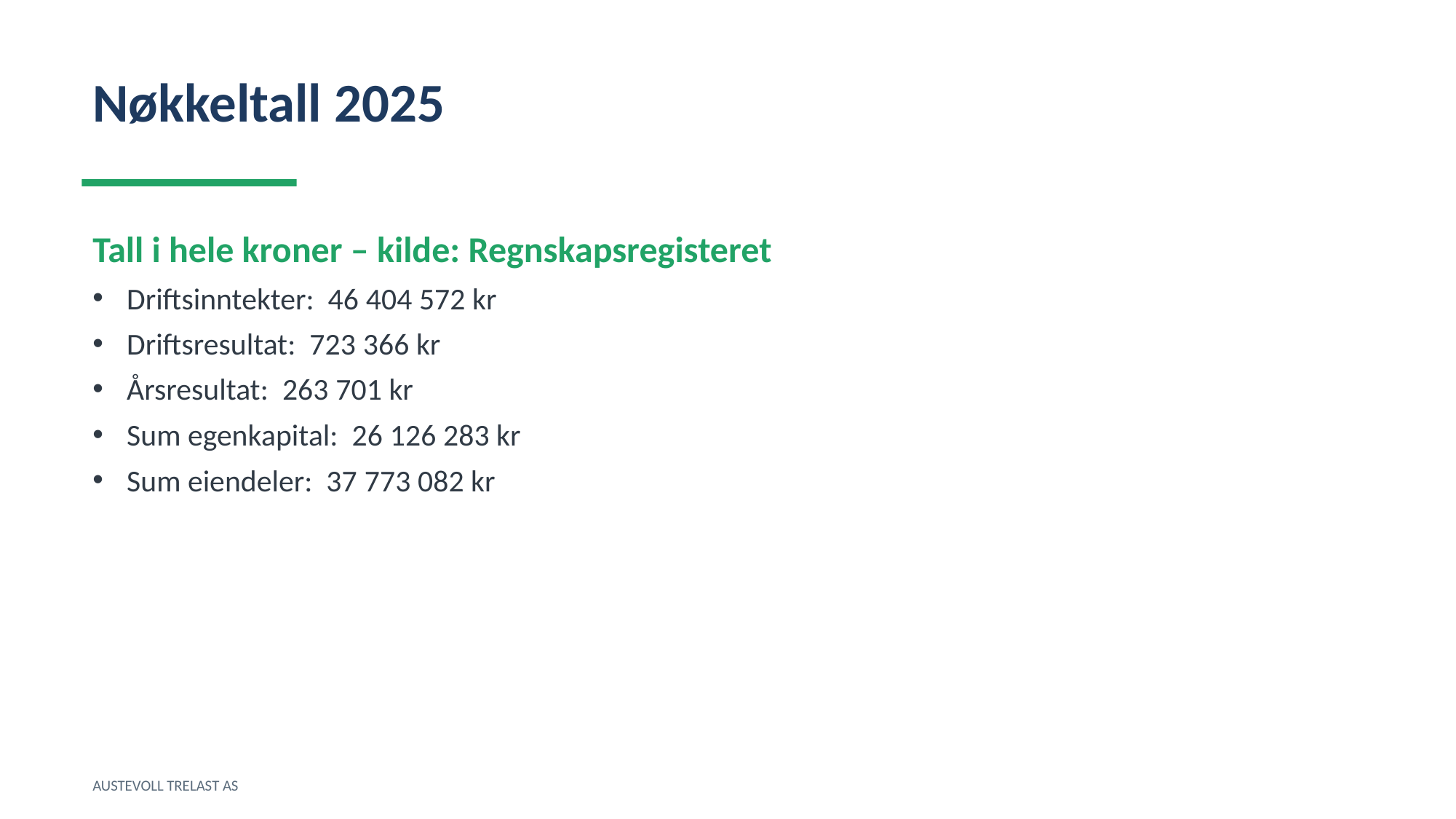

Nøkkeltall 2025

Tall i hele kroner – kilde: Regnskapsregisteret
Driftsinntekter:  46 404 572 kr
Driftsresultat:  723 366 kr
Årsresultat:  263 701 kr
Sum egenkapital:  26 126 283 kr
Sum eiendeler:  37 773 082 kr
AUSTEVOLL TRELAST AS